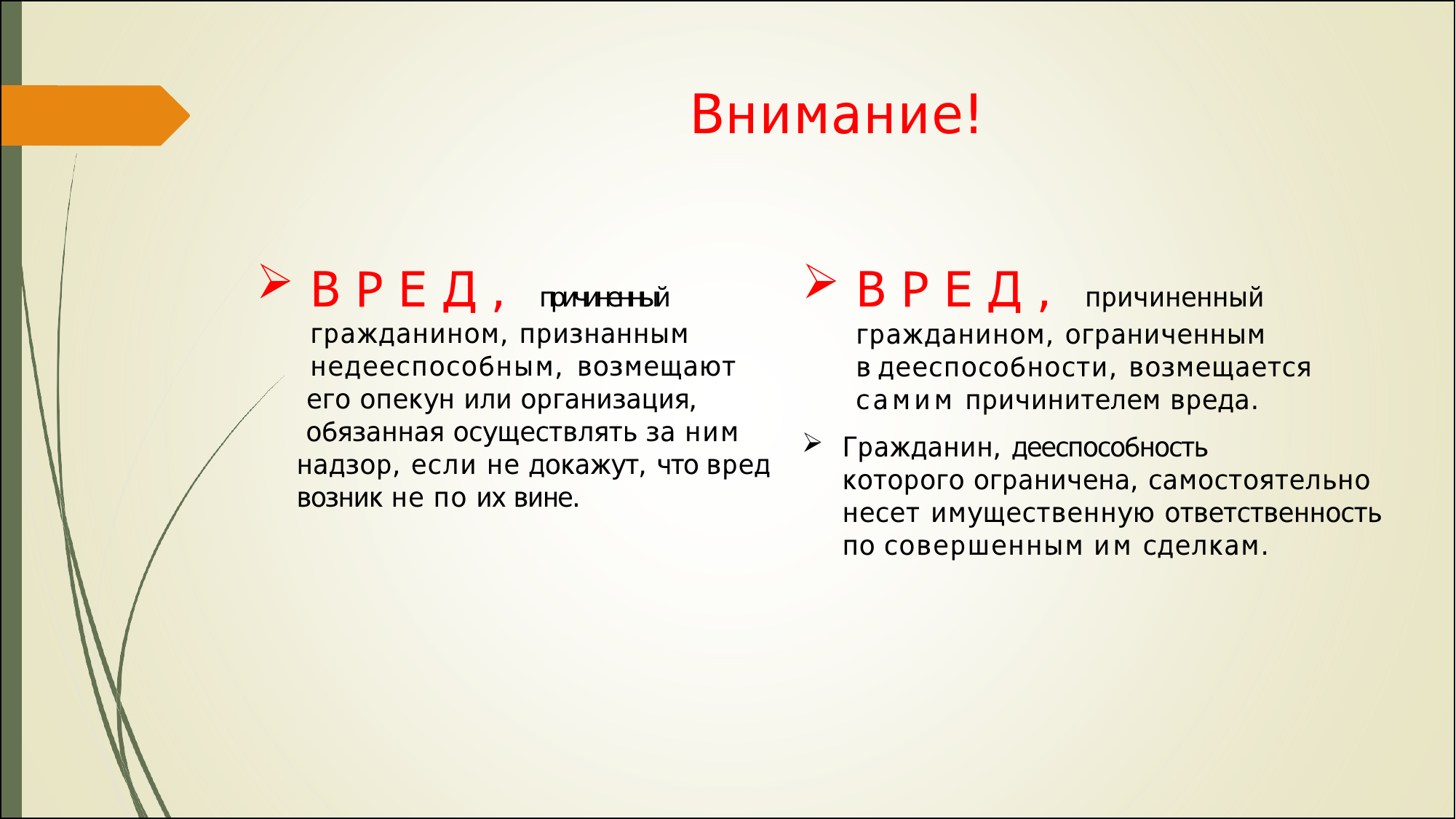

# Внимание!
ВРЕД, причиненный гражданином, признанным недееспособным, возмещают
 его опекун или организация,
 обязанная осуществлять за ним     надзор, если не докажут, что вред   возник не по их вине.
ВРЕД, причиненный гражданином, ограниченным
в дееспособности, возмещается
самим причинителем вреда.
Гражданин, дееспособность     которого ограничена, самостоятельно несет имущественную ответственность по совершенным им сделкам.